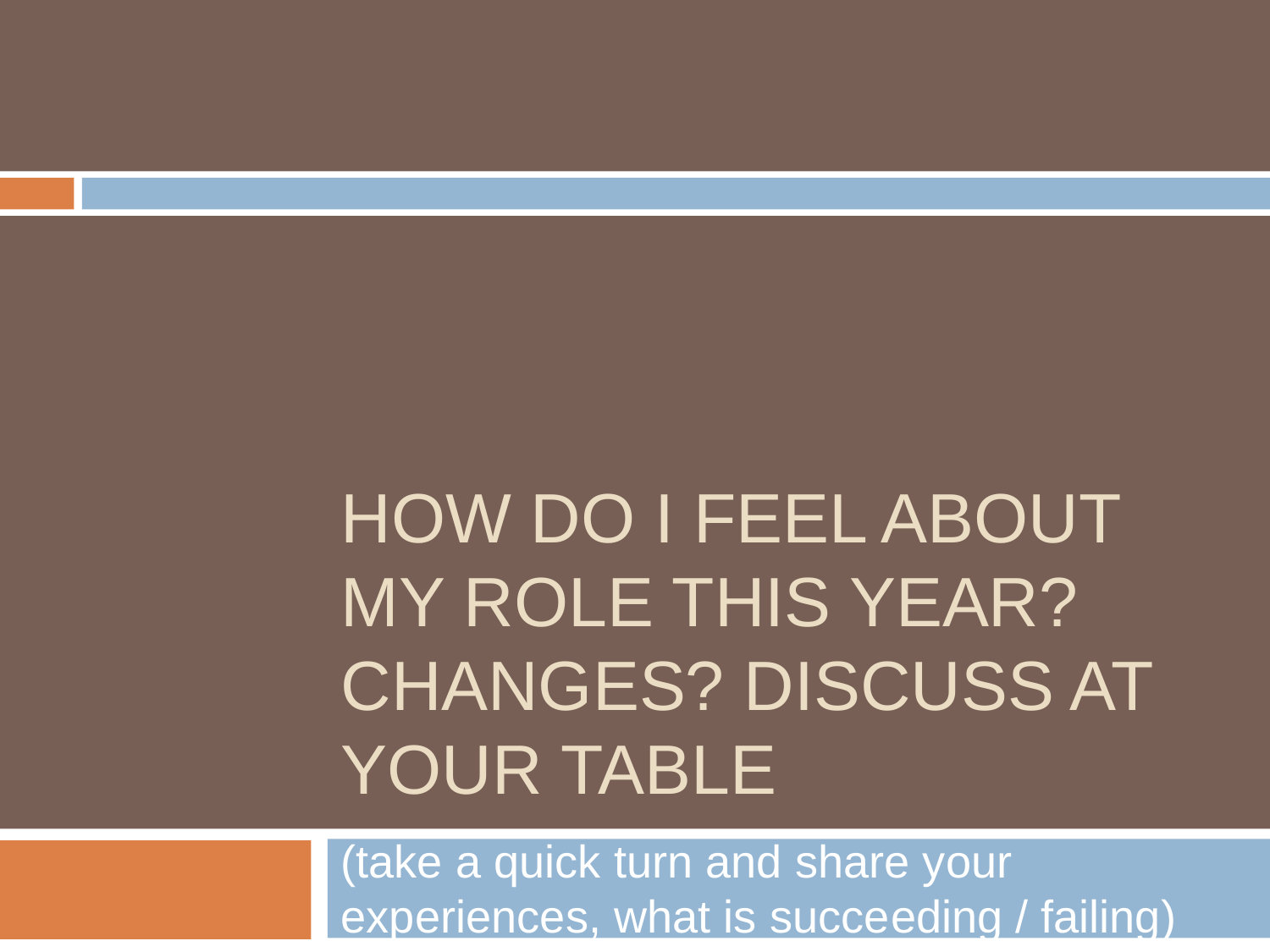

# HOW DO I FEEL ABOUT MY ROLE THIS YEAR? CHANGES? DISCUSS AT YOUR TABLE
(take a quick turn and share your experiences, what is succeeding / failing)